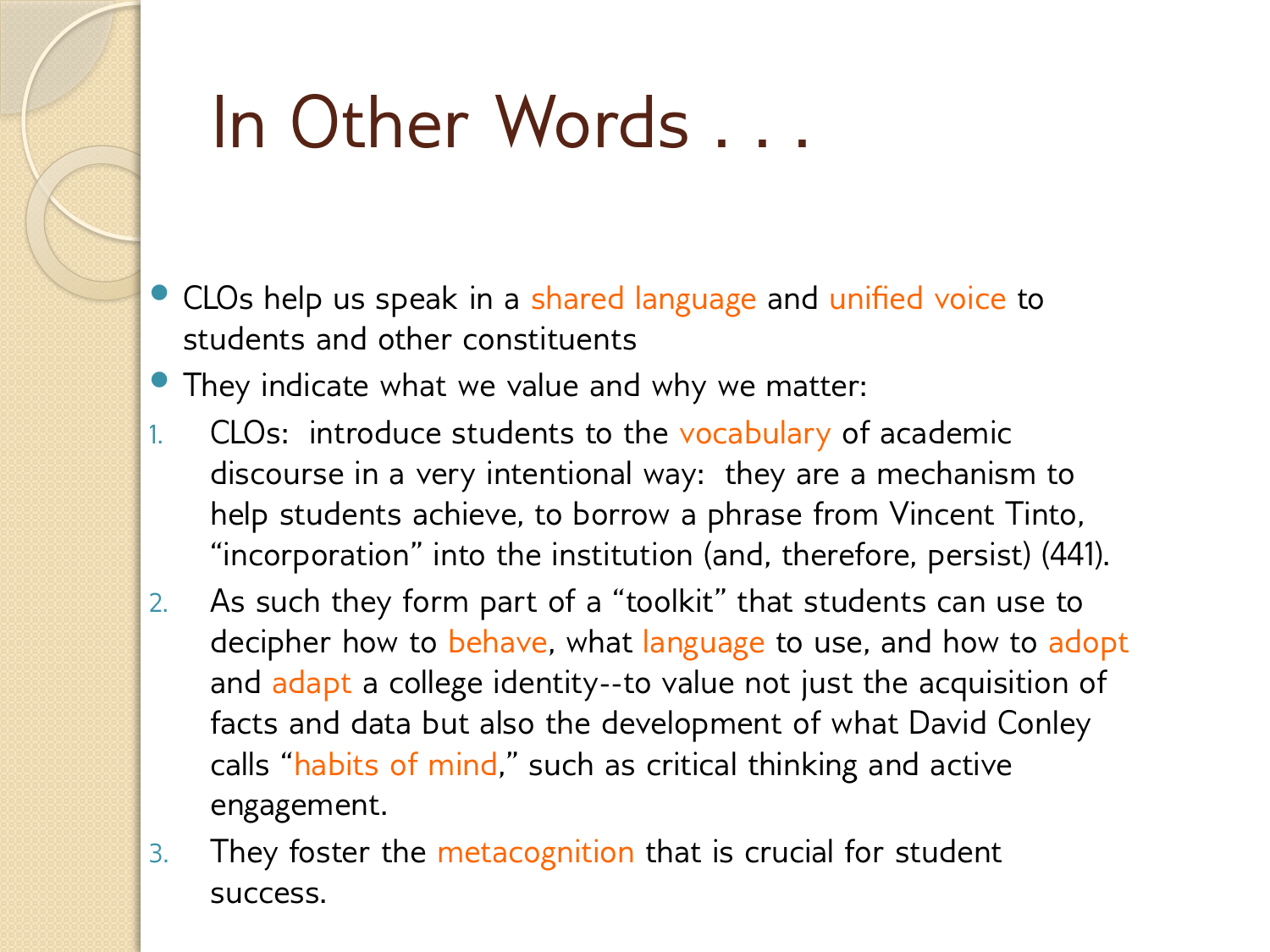

# In Other Words . . .
CLOs help us speak in a shared language and unified voice to students and other constituents
They indicate what we value and why we matter:
CLOs:  introduce students to the vocabulary of academic discourse in a very intentional way:  they are a mechanism to help students achieve, to borrow a phrase from Vincent Tinto, “incorporation” into the institution (and, therefore, persist) (441).
As such they form part of a “toolkit” that students can use to decipher how to behave, what language to use, and how to adopt and adapt a college identity--to value not just the acquisition of facts and data but also the development of what David Conley calls “habits of mind,” such as critical thinking and active engagement.
They foster the metacognition that is crucial for student success.